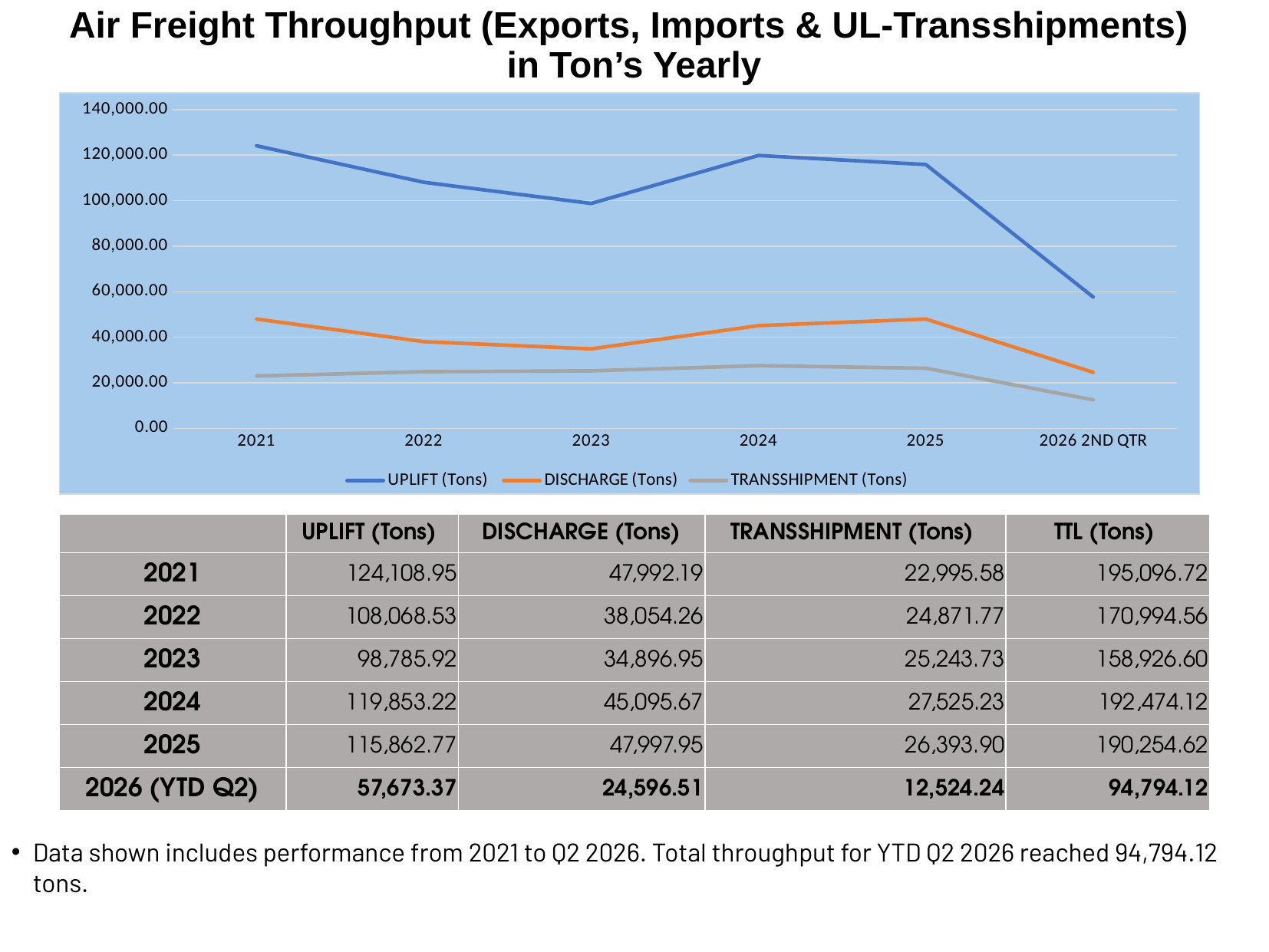

# Air Freight Throughput (Exports, Imports & UL-Transshipments) in Ton’s Yearly

### Chart

| Category | UPLIFT (Tons)  | DISCHARGE (Tons) | TRANSSHIPMENT (Tons)  |
|---|---|---|---|
| 2021 | 124108.95 | 47992.19 | 22995.58 |
| 2022 | 108068.53 | 38054.26 | 24871.77 |
| 2023 | 98785.92 | 34896.95 | 25243.73 |
| 2024 | 119853.22 | 45095.67 | 27525.23 |
| 2025 | 115862.76999999999 | 47997.950000000004 | 26393.9 |
| 2026 2ND QTR | 57673.37 | 24596.51 | 12524.24 |
|  | UPLIFT (Tons) | DISCHARGE (Tons) | TRANSSHIPMENT (Tons) | TTL (Tons) |
| --- | --- | --- | --- | --- |
| 2021 | 124,108.95 | 47,992.19 | 22,995.58 | 195,096.72 |
| 2022 | 108,068.53 | 38,054.26 | 24,871.77 | 170,994.56 |
| 2023 | 98,785.92 | 34,896.95 | 25,243.73 | 158,926.60 |
| 2024 | 119,853.22 | 45,095.67 | 27,525.23 | 192,474.12 |
| 2025 | 115,862.77 | 47,997.95 | 26,393.90 | 190,254.62 |
| 2026 (YTD Q2) | 57,673.37 | 24,596.51 | 12,524.24 | 94,794.12 |
Data shown includes performance from 2021 to Q2 2026. Total throughput for YTD Q2 2026 reached 94,794.12 tons.